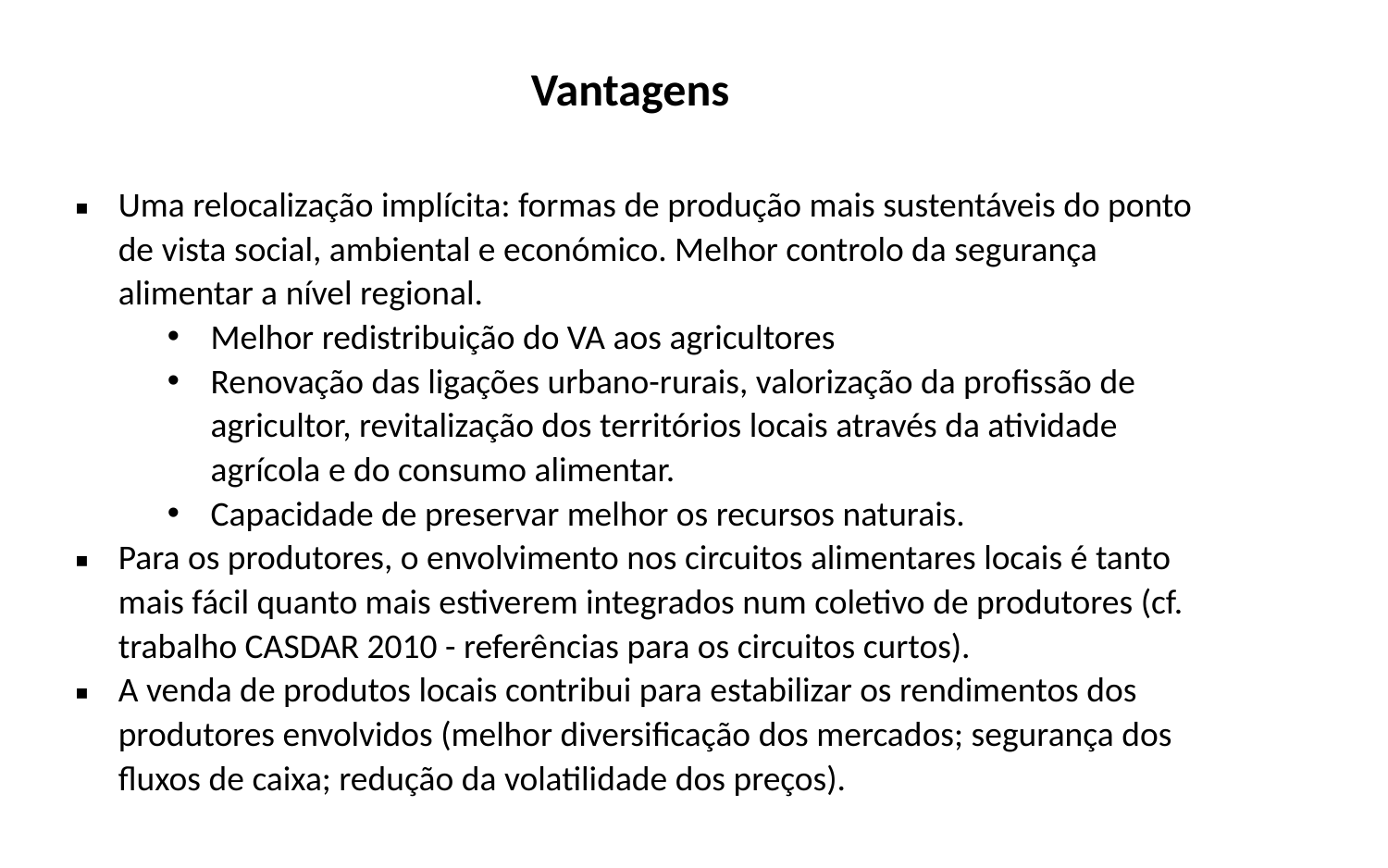

# Vantagens
Uma relocalização implícita: formas de produção mais sustentáveis do ponto de vista social, ambiental e económico. Melhor controlo da segurança alimentar a nível regional.
Melhor redistribuição do VA aos agricultores
Renovação das ligações urbano-rurais, valorização da profissão de agricultor, revitalização dos territórios locais através da atividade agrícola e do consumo alimentar.
Capacidade de preservar melhor os recursos naturais.
Para os produtores, o envolvimento nos circuitos alimentares locais é tanto mais fácil quanto mais estiverem integrados num coletivo de produtores (cf. trabalho CASDAR 2010 - referências para os circuitos curtos).
A venda de produtos locais contribui para estabilizar os rendimentos dos produtores envolvidos (melhor diversificação dos mercados; segurança dos fluxos de caixa; redução da volatilidade dos preços).